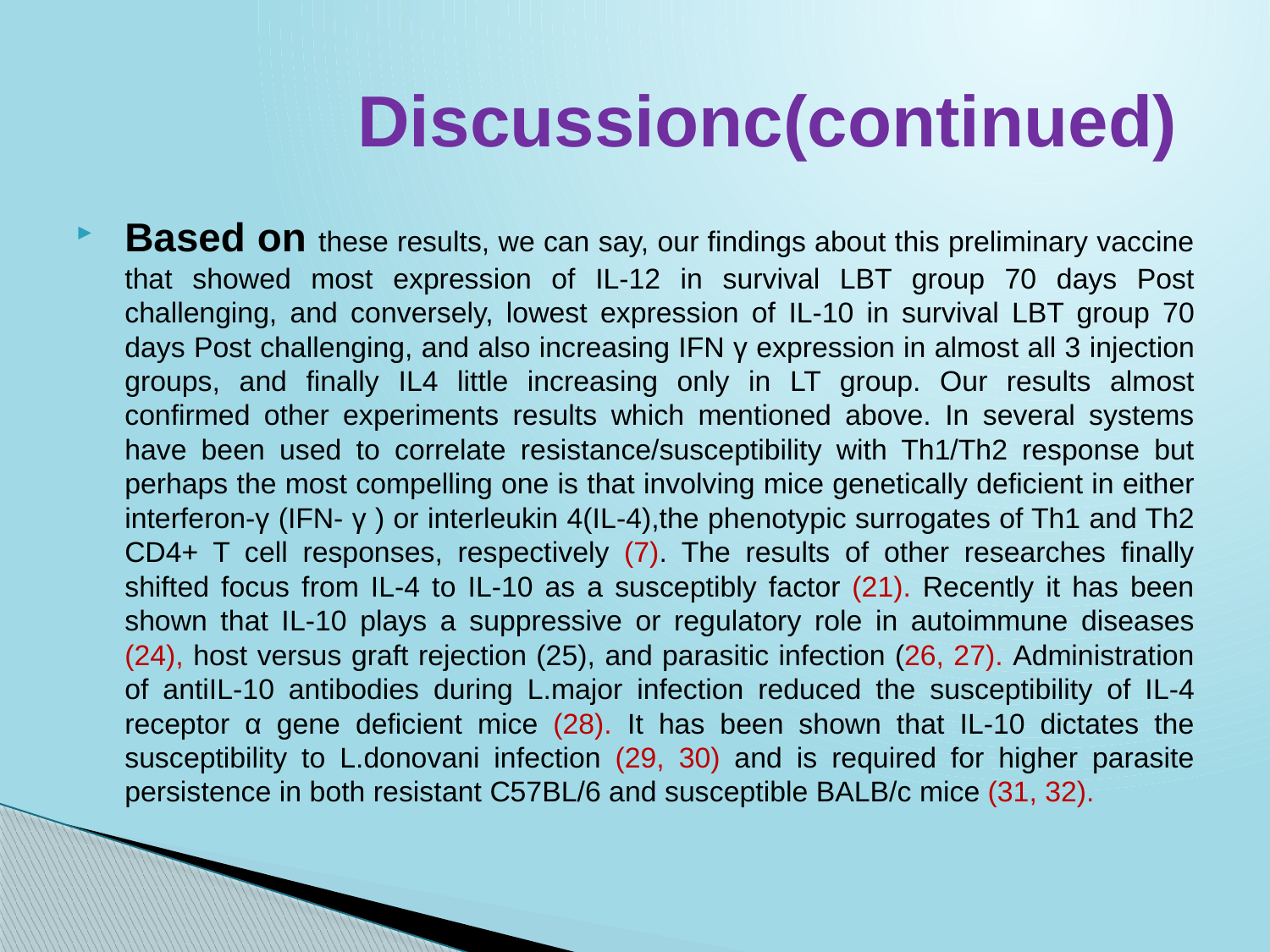

# Discussionc(continued)
Based on these results, we can say, our findings about this preliminary vaccine that showed most expression of IL-12 in survival LBT group 70 days Post challenging, and conversely, lowest expression of IL-10 in survival LBT group 70 days Post challenging, and also increasing IFN γ expression in almost all 3 injection groups, and finally IL4 little increasing only in LT group. Our results almost confirmed other experiments results which mentioned above. In several systems have been used to correlate resistance/susceptibility with Th1/Th2 response but perhaps the most compelling one is that involving mice genetically deficient in either interferon-γ (IFN- γ ) or interleukin 4(IL-4),the phenotypic surrogates of Th1 and Th2 CD4+ T cell responses, respectively (7). The results of other researches finally shifted focus from IL-4 to IL-10 as a susceptibly factor (21). Recently it has been shown that IL-10 plays a suppressive or regulatory role in autoimmune diseases (24), host versus graft rejection (25), and parasitic infection (26, 27). Administration of antiIL-10 antibodies during L.major infection reduced the susceptibility of IL-4 receptor α gene deficient mice (28). It has been shown that IL-10 dictates the susceptibility to L.donovani infection (29, 30) and is required for higher parasite persistence in both resistant C57BL/6 and susceptible BALB/c mice (31, 32).